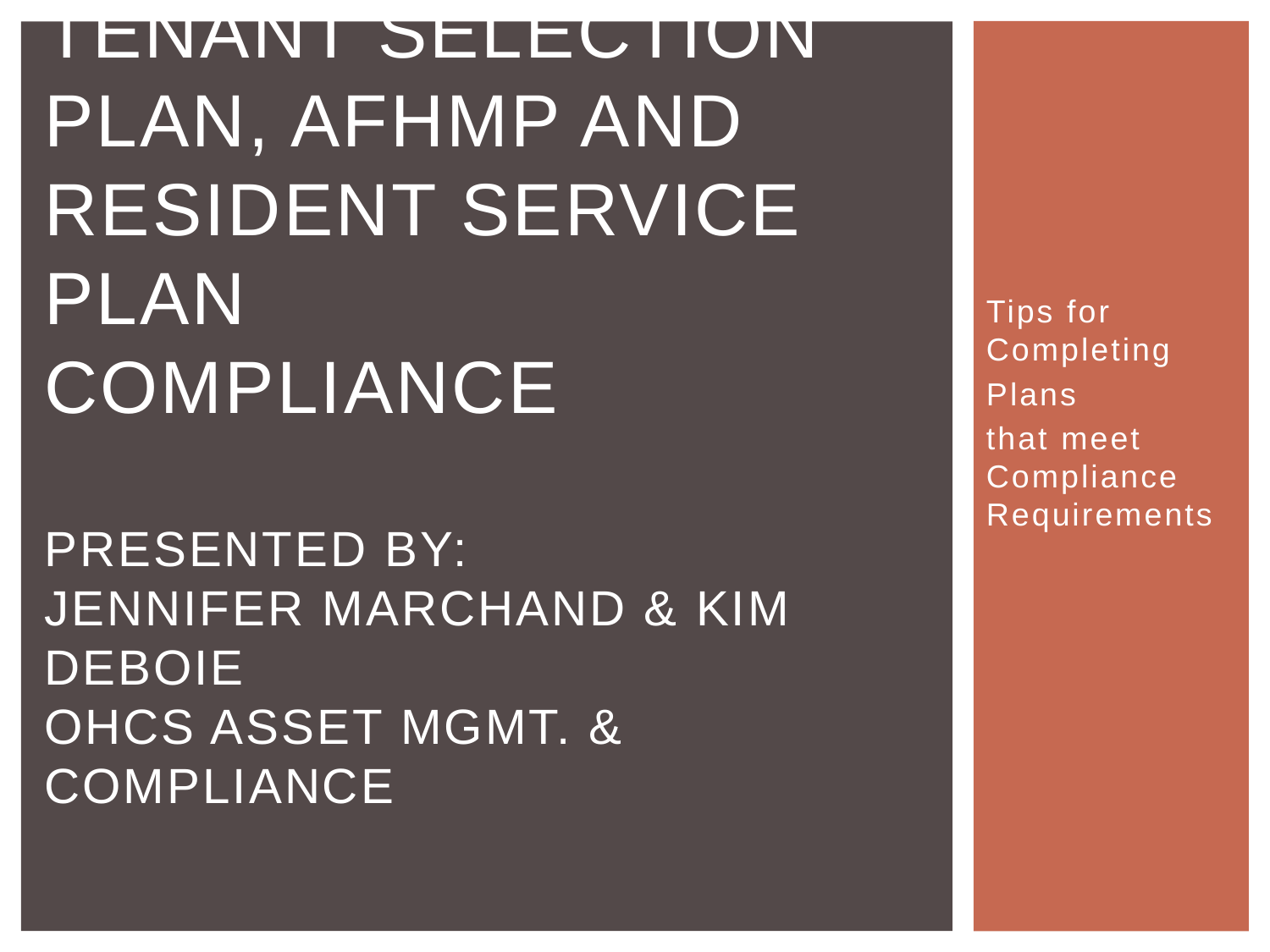

# Tenant Selection  Plan, AFHMP and Resident Service Plan Compliance Presented By: Jennifer Marchand & Kim DeBoie OHCS Asset Mgmt. & Compliance
Tips for Completing
Plans
that meet Compliance Requirements